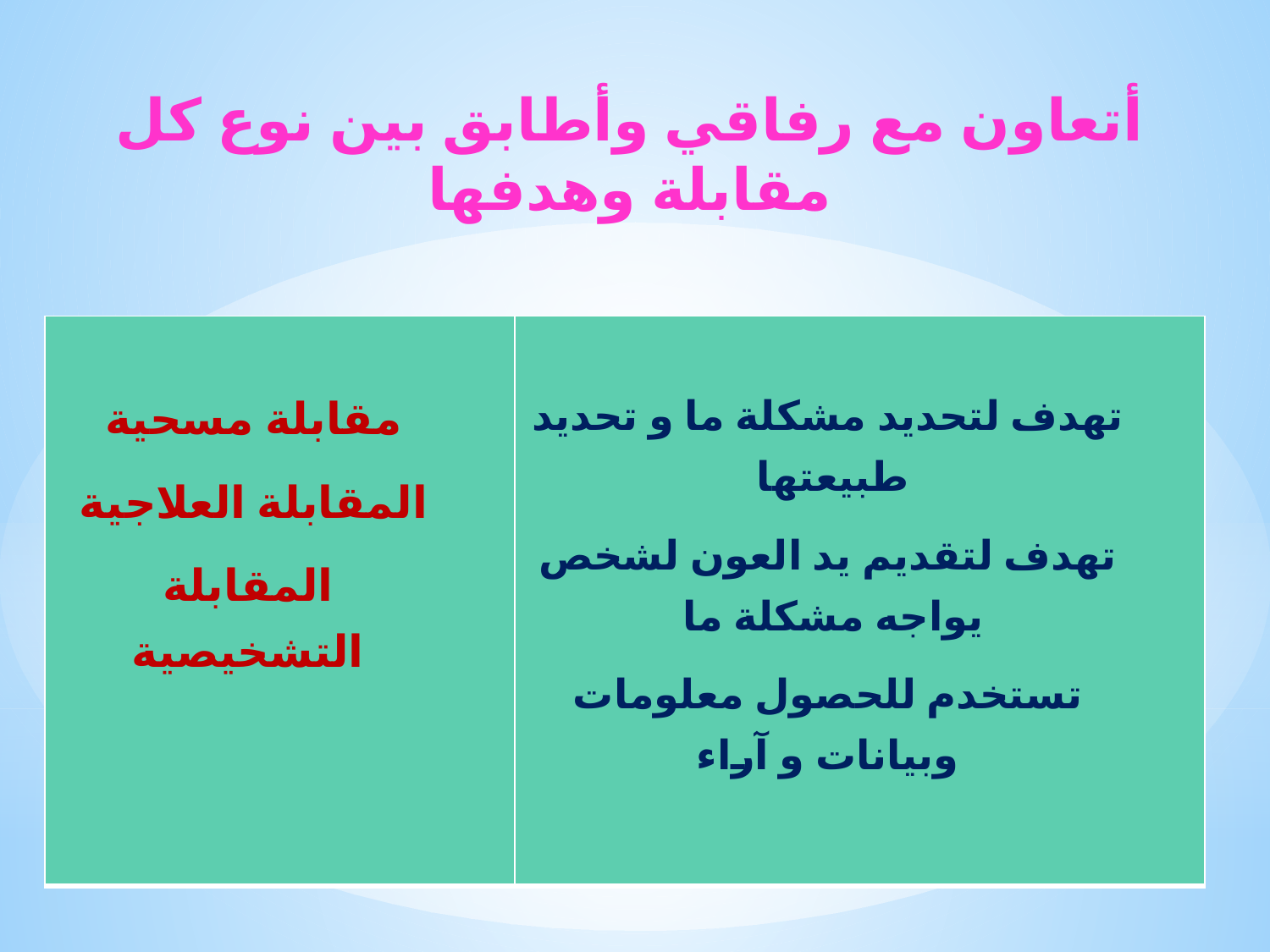

أتعاون مع رفاقي وأطابق بين نوع كل مقابلة وهدفها

| مقابلة مسحية المقابلة العلاجية المقابلة التشخيصية | تهدف لتحديد مشكلة ما و تحديد طبيعتها تهدف لتقديم يد العون لشخص يواجه مشكلة ما تستخدم للحصول معلومات وبيانات و آراء |
| --- | --- |